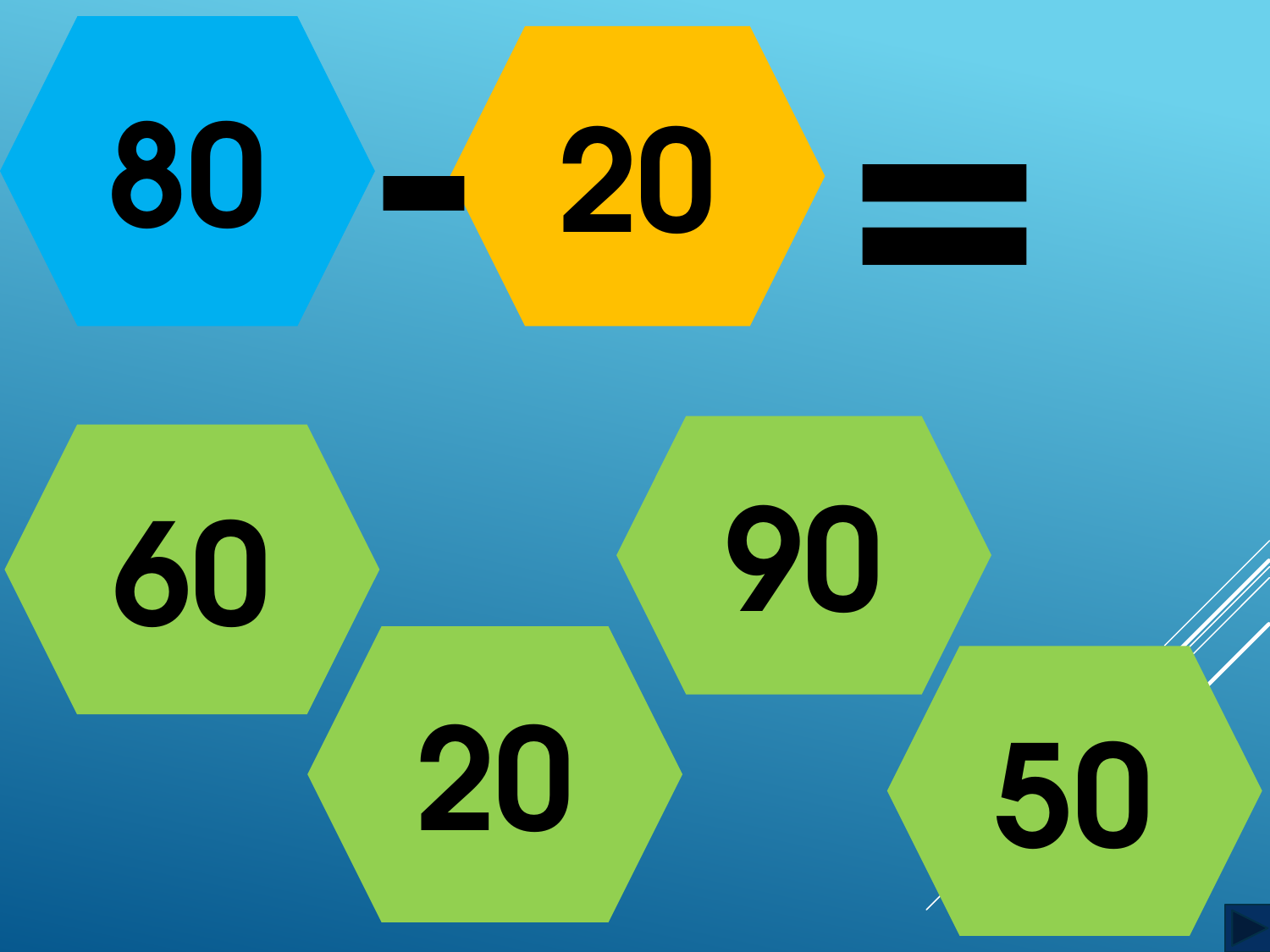

80
20
-
=
90
60
20
50